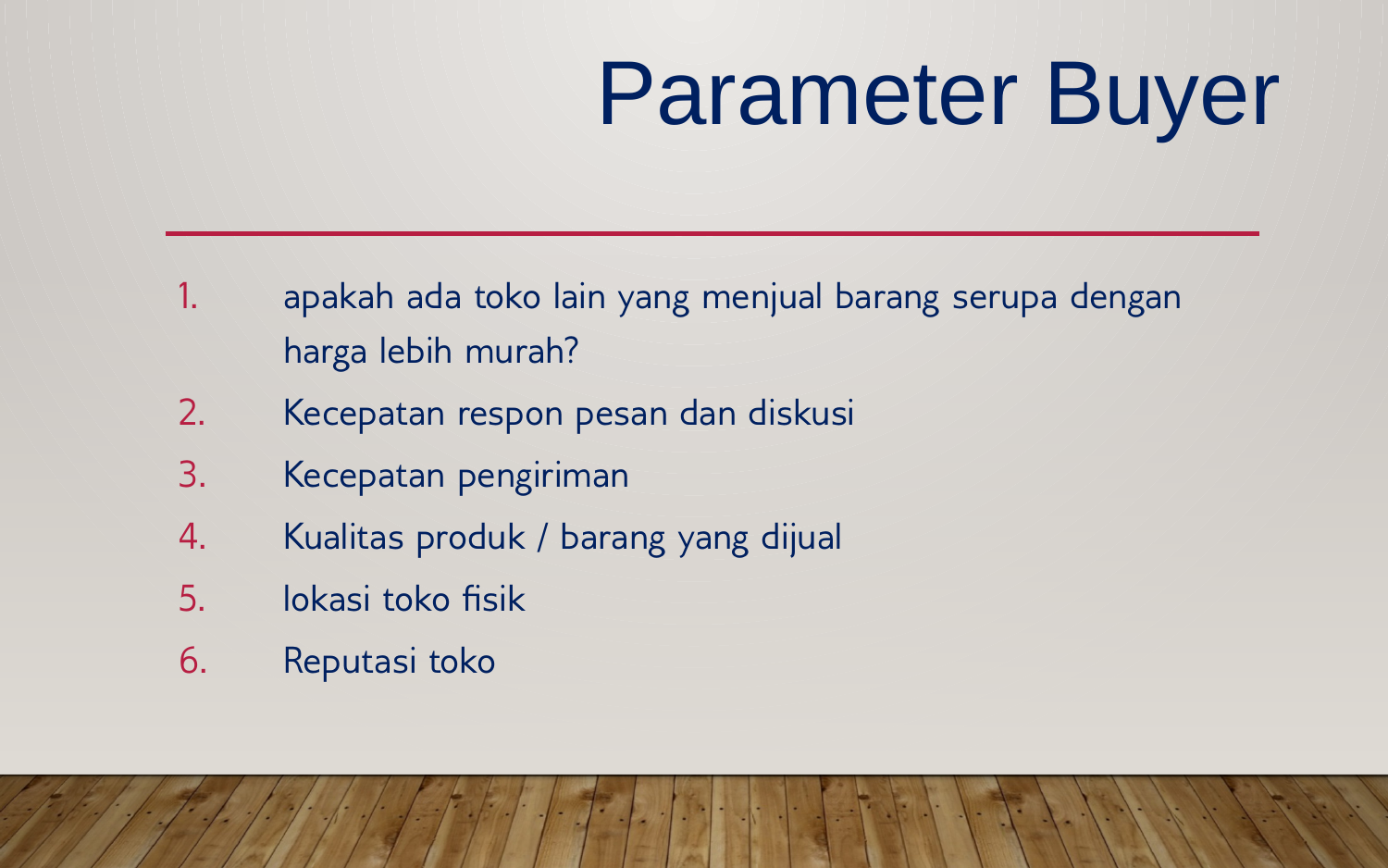

Parameter Buyer
apakah ada toko lain yang menjual barang serupa dengan harga lebih murah?
Kecepatan respon pesan dan diskusi
Kecepatan pengiriman
Kualitas produk / barang yang dijual
lokasi toko fisik
Reputasi toko